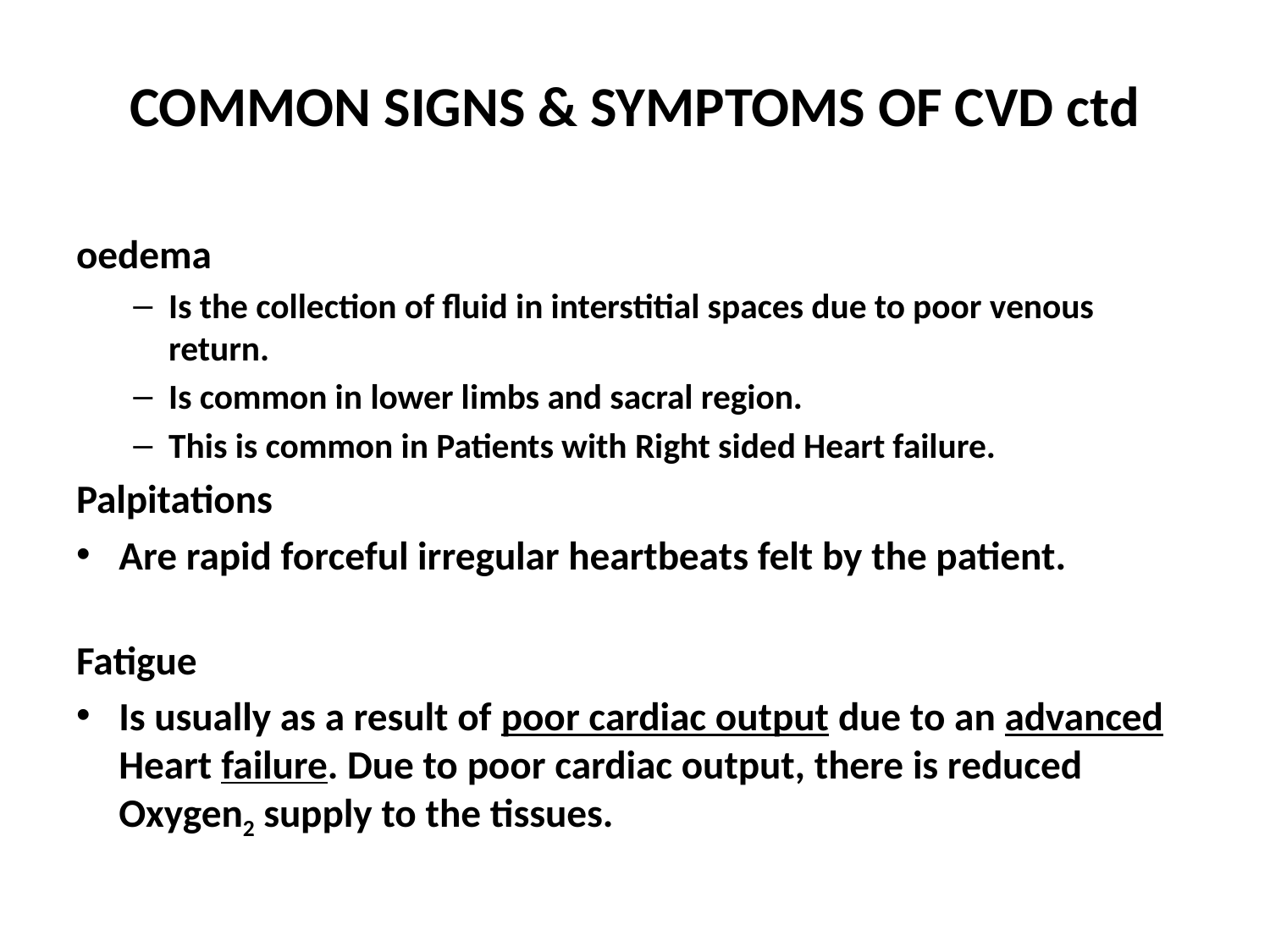

# COMMON SIGNS & SYMPTOMS OF CVD ctd
oedema
Is the collection of fluid in interstitial spaces due to poor venous return.
Is common in lower limbs and sacral region.
This is common in Patients with Right sided Heart failure.
Palpitations
Are rapid forceful irregular heartbeats felt by the patient.

Fatigue
Is usually as a result of poor cardiac output due to an advanced Heart failure. Due to poor cardiac output, there is reduced Oxygen2 supply to the tissues.